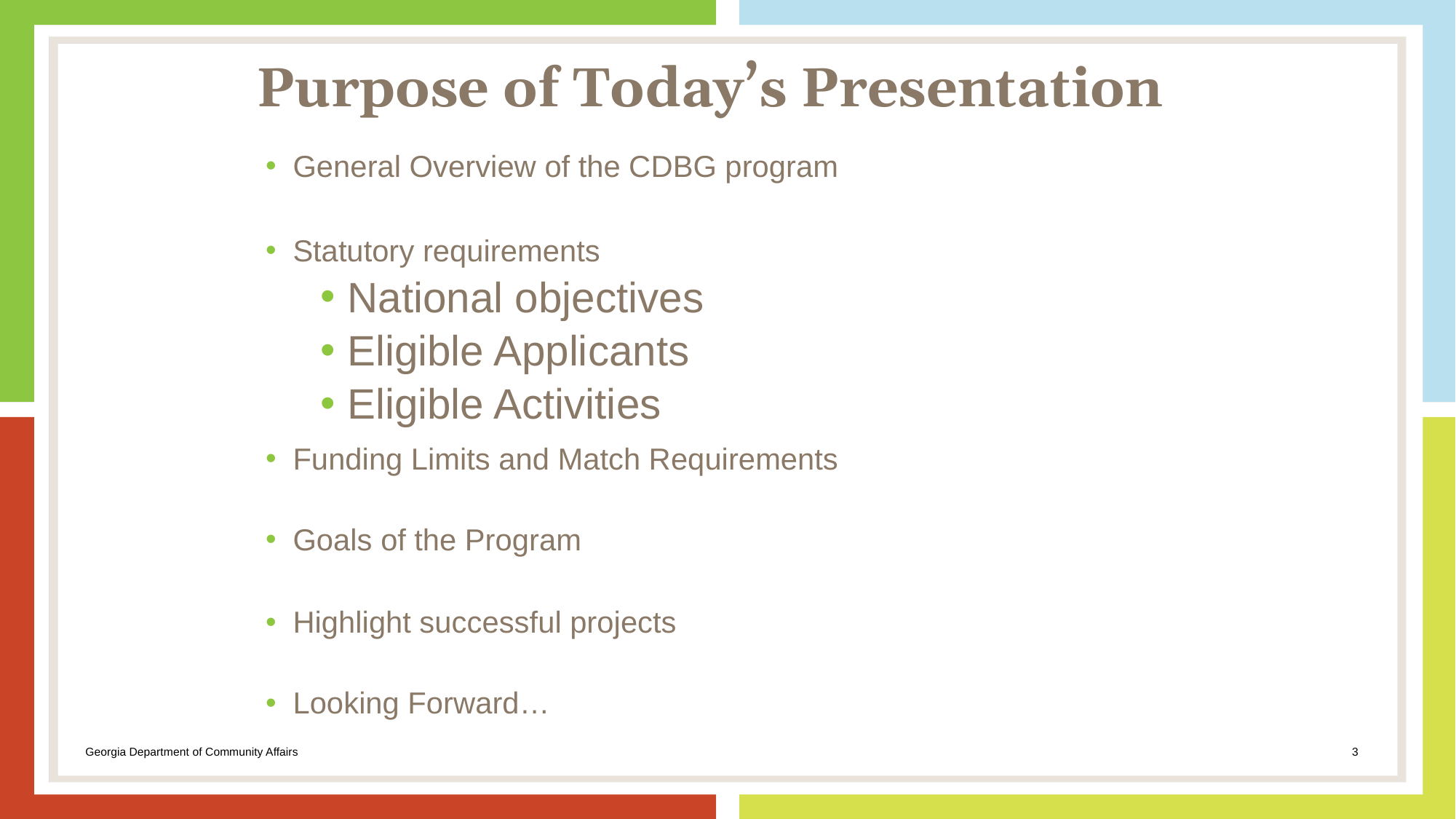

# Purpose of Today’s Presentation
General Overview of the CDBG program
Statutory requirements
National objectives
Eligible Applicants
Eligible Activities
Funding Limits and Match Requirements
Goals of the Program

Highlight successful projects
Looking Forward…